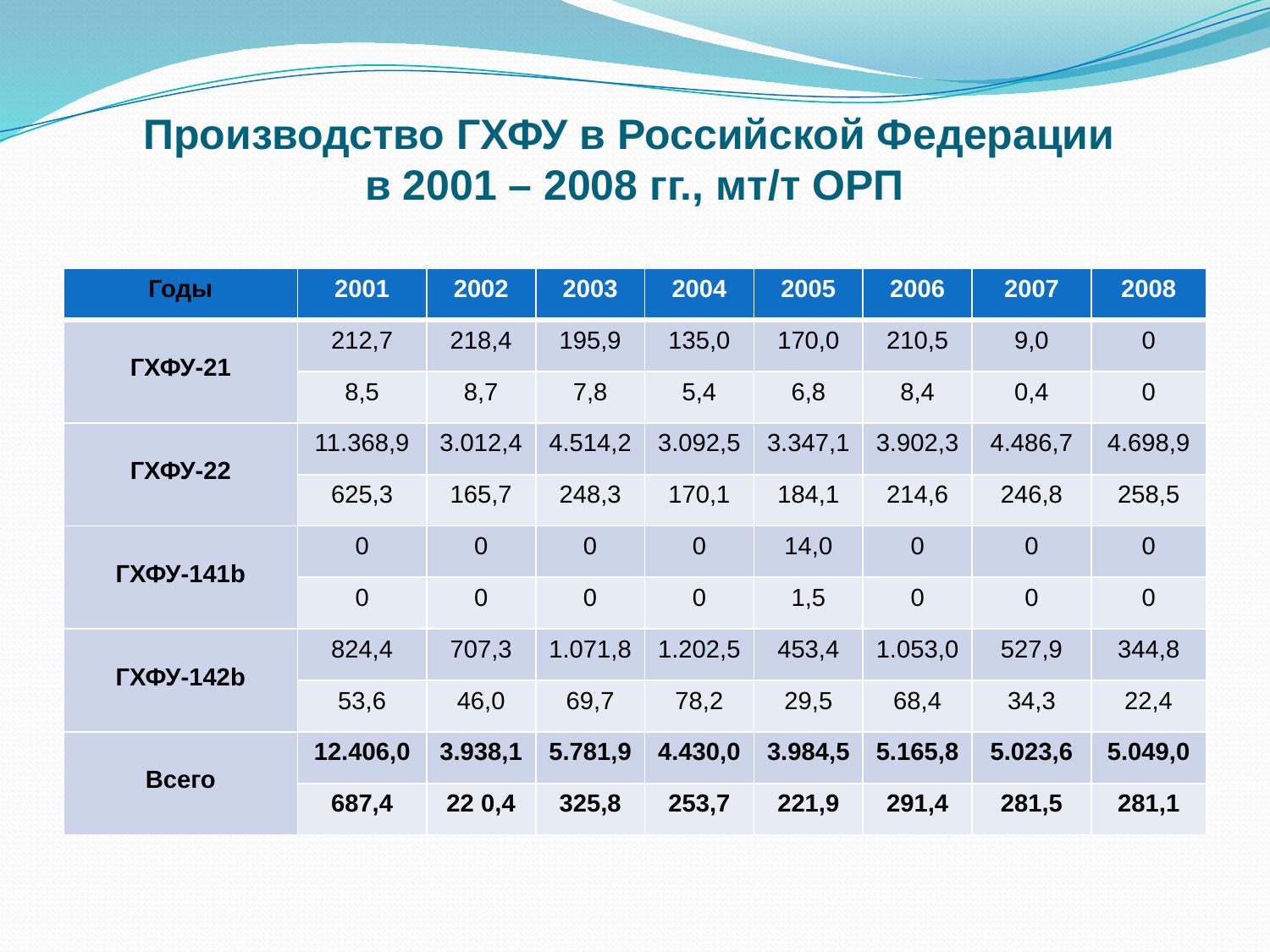

# Производство ГХФУ в Российской Федерации в 2001 – 2008 гг., мт/т ОРП
| Годы | 2001 | 2002 | 2003 | 2004 | 2005 | 2006 | 2007 | 2008 |
| --- | --- | --- | --- | --- | --- | --- | --- | --- |
| ГХФУ-21 | 212,7 | 218,4 | 195,9 | 135,0 | 170,0 | 210,5 | 9,0 | 0 |
|  | 8,5 | 8,7 | 7,8 | 5,4 | 6,8 | 8,4 | 0,4 | 0 |
| ГХФУ-22 | 11.368,9 | 3.012,4 | 4.514,2 | 3.092,5 | 3.347,1 | 3.902,3 | 4.486,7 | 4.698,9 |
|  | 625,3 | 165,7 | 248,3 | 170,1 | 184,1 | 214,6 | 246,8 | 258,5 |
| ГХФУ-141b | 0 | 0 | 0 | 0 | 14,0 | 0 | 0 | 0 |
|  | 0 | 0 | 0 | 0 | 1,5 | 0 | 0 | 0 |
| ГХФУ-142b | 824,4 | 707,3 | 1.071,8 | 1.202,5 | 453,4 | 1.053,0 | 527,9 | 344,8 |
|  | 53,6 | 46,0 | 69,7 | 78,2 | 29,5 | 68,4 | 34,3 | 22,4 |
| Всего | 12.406,0 | 3.938,1 | 5.781,9 | 4.430,0 | 3.984,5 | 5.165,8 | 5.023,6 | 5.049,0 |
|  | 687,4 | 22 0,4 | 325,8 | 253,7 | 221,9 | 291,4 | 281,5 | 281,1 |